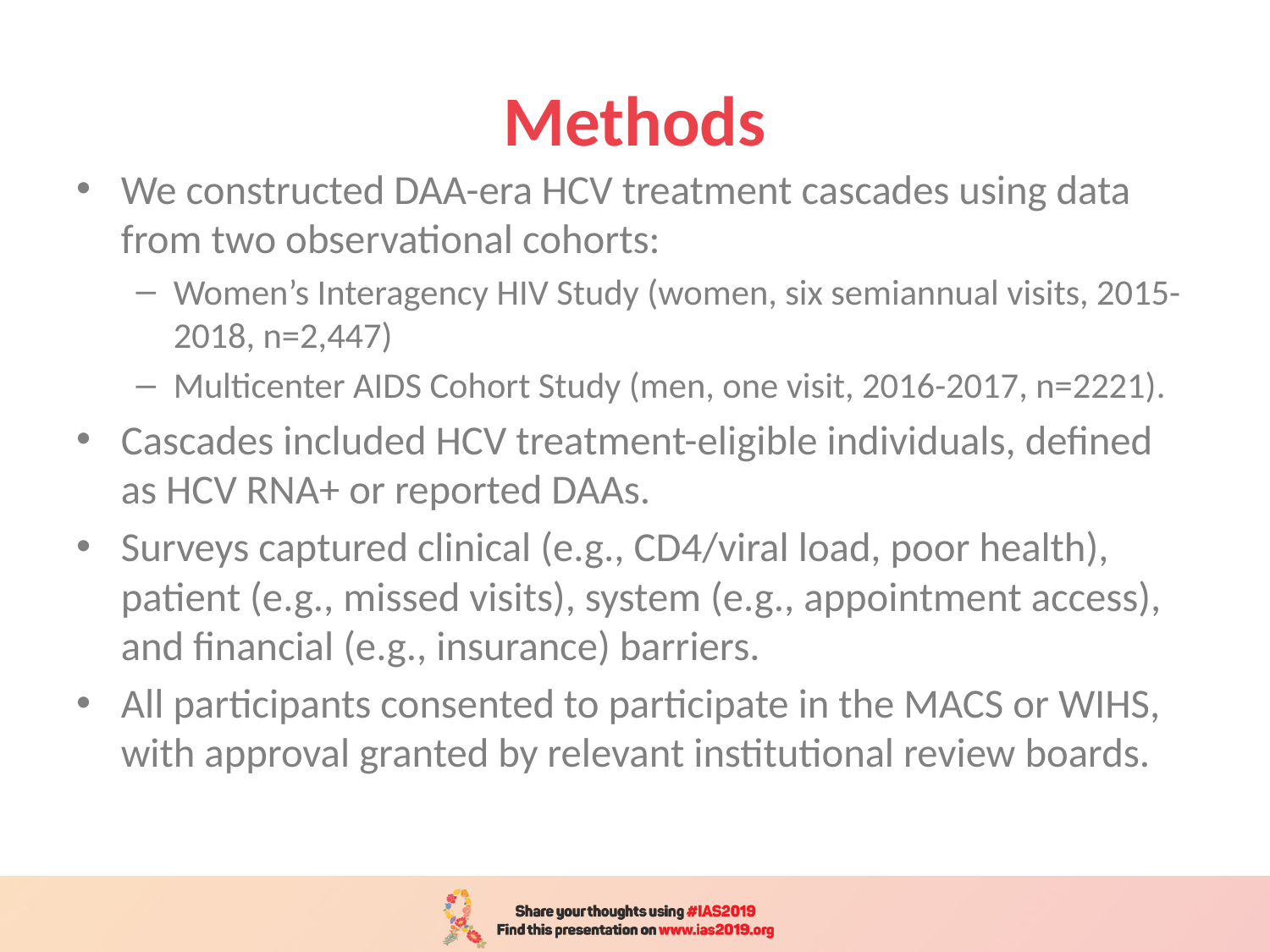

# Methods
We constructed DAA-era HCV treatment cascades using data from two observational cohorts:
Women’s Interagency HIV Study (women, six semiannual visits, 2015-2018, n=2,447)
Multicenter AIDS Cohort Study (men, one visit, 2016-2017, n=2221).
Cascades included HCV treatment-eligible individuals, defined as HCV RNA+ or reported DAAs.
Surveys captured clinical (e.g., CD4/viral load, poor health), patient (e.g., missed visits), system (e.g., appointment access), and financial (e.g., insurance) barriers.
All participants consented to participate in the MACS or WIHS, with approval granted by relevant institutional review boards.